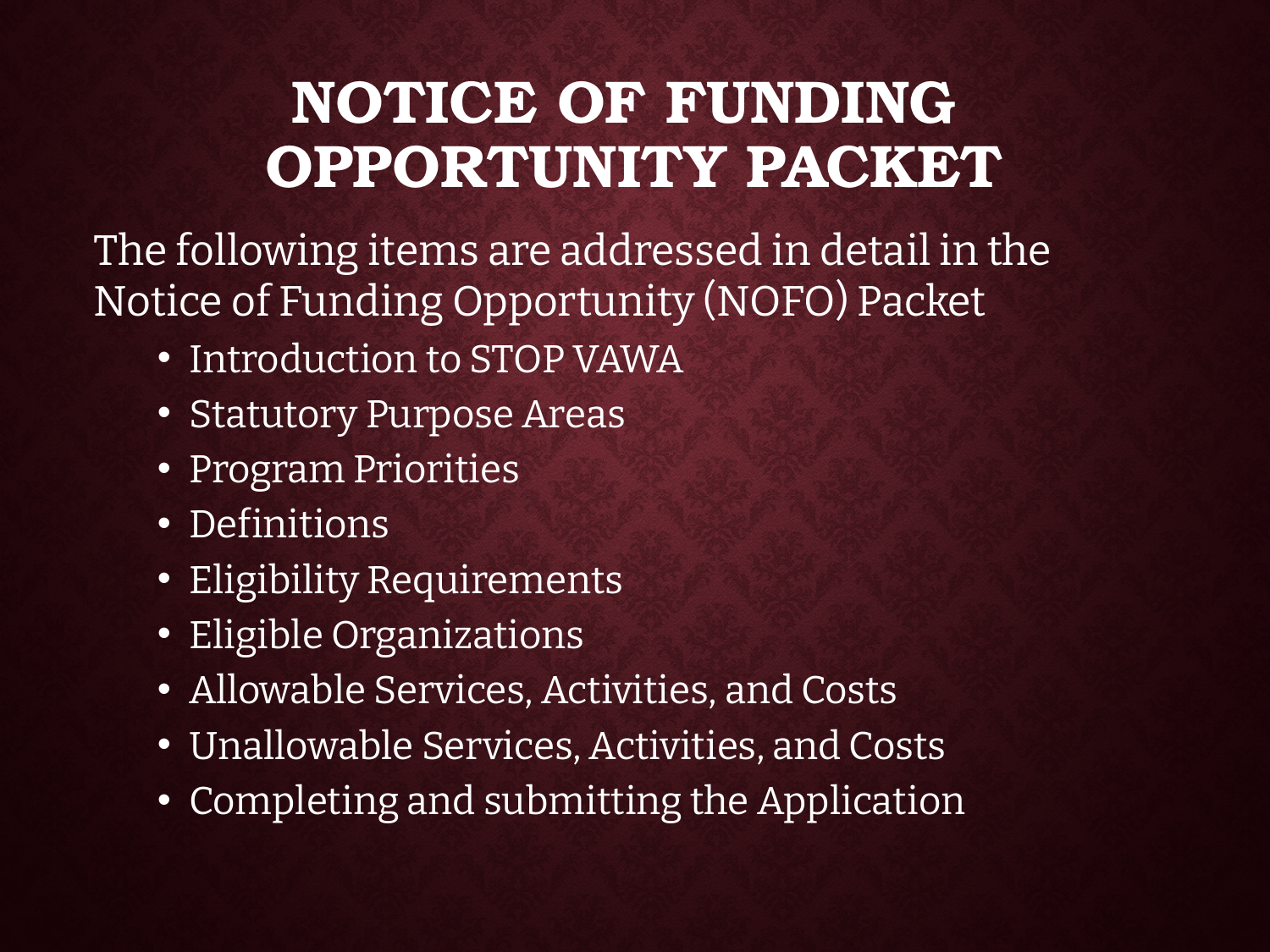

# Notice of Funding Opportunity Packet
The following items are addressed in detail in the Notice of Funding Opportunity (NOFO) Packet
Introduction to STOP VAWA
Statutory Purpose Areas
Program Priorities
Definitions
Eligibility Requirements
Eligible Organizations
Allowable Services, Activities, and Costs
Unallowable Services, Activities, and Costs
Completing and submitting the Application